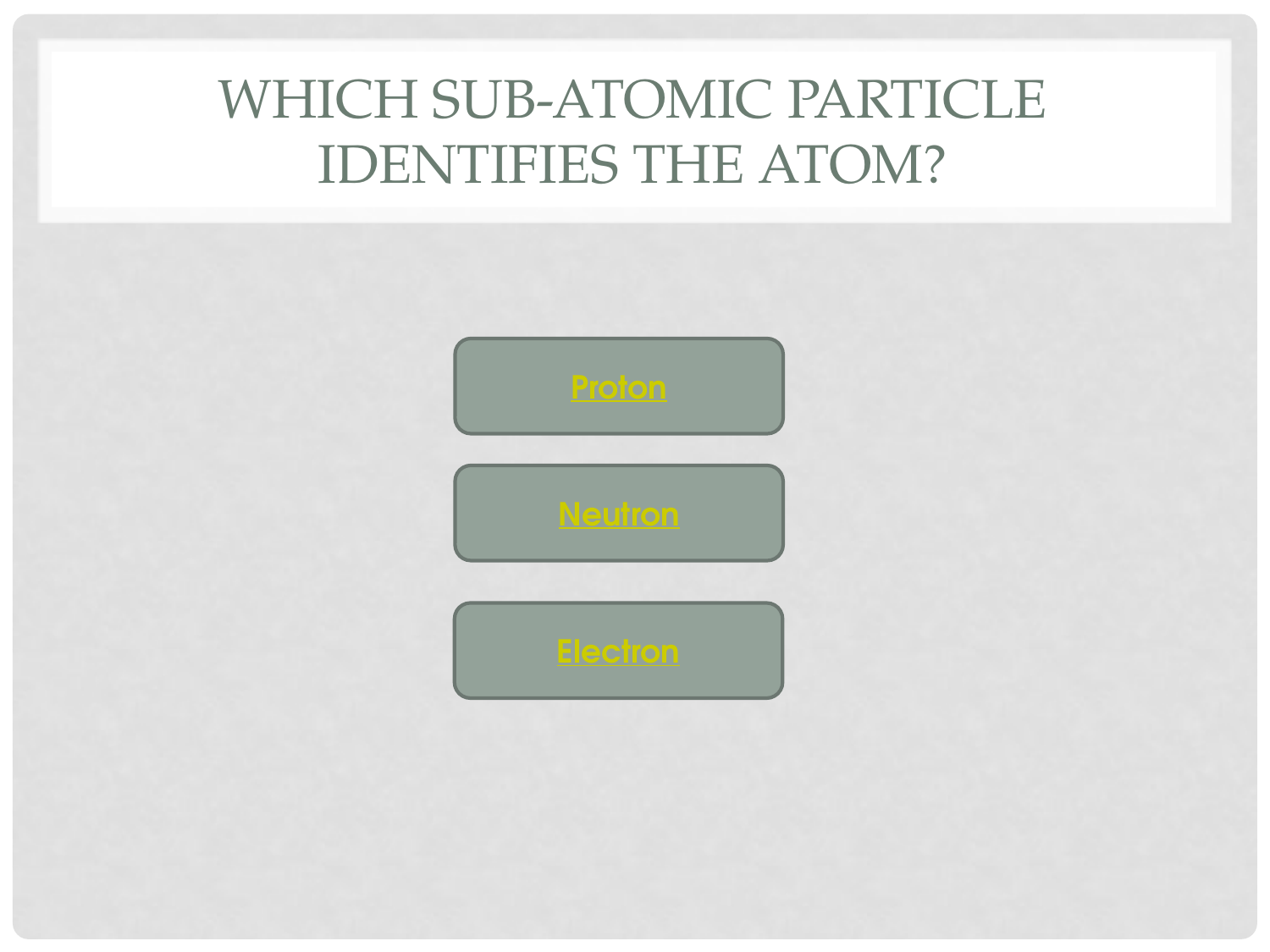

# Which Sub-Atomic particle identifies the atom?
Proton
Neutron
Electron